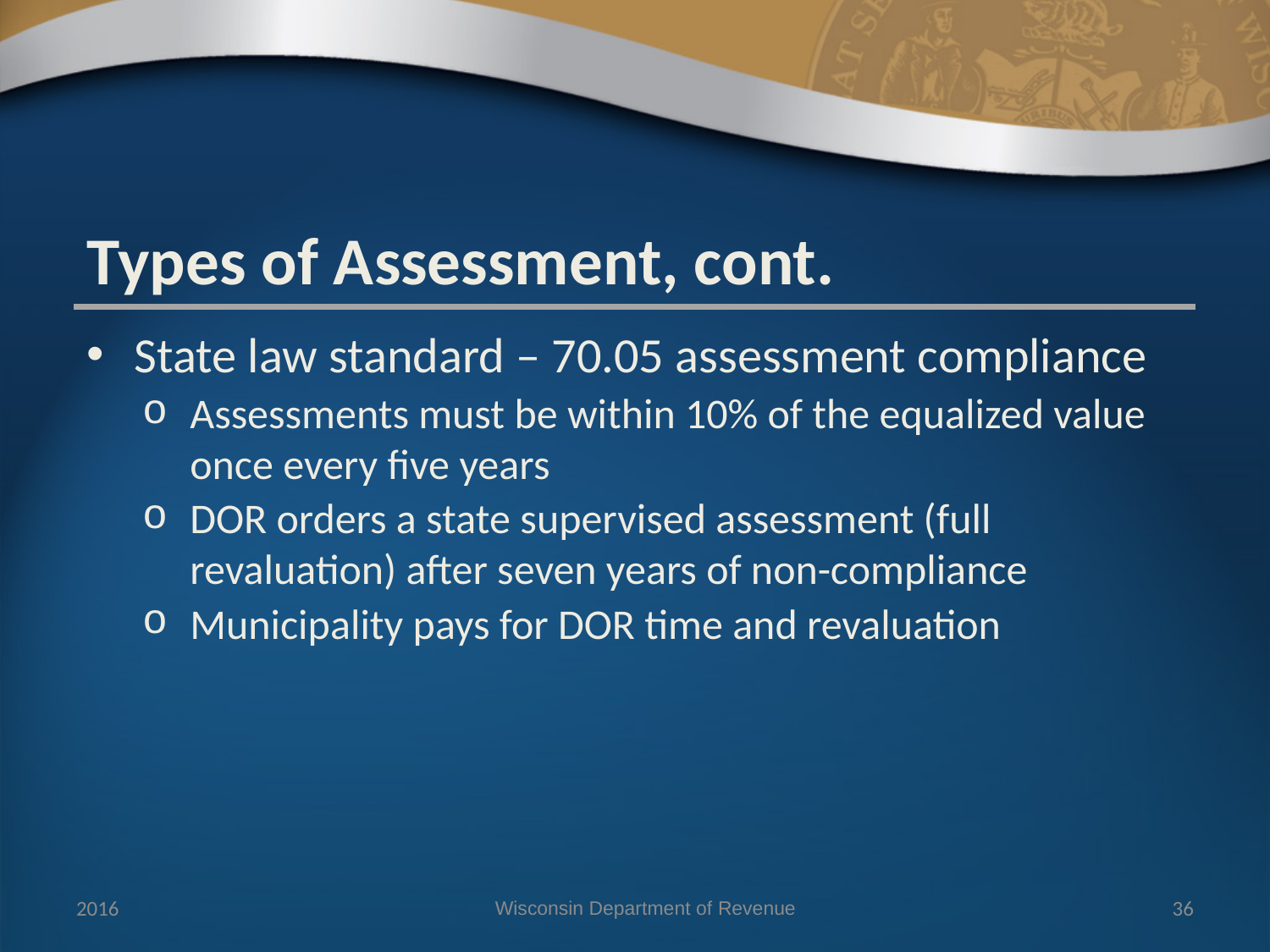

Types of Assessment, cont.
State law standard – 70.05 assessment compliance
Assessments must be within 10% of the equalized value once every five years
DOR orders a state supervised assessment (full revaluation) after seven years of non-compliance
Municipality pays for DOR time and revaluation
2016
Wisconsin Department of Revenue
36